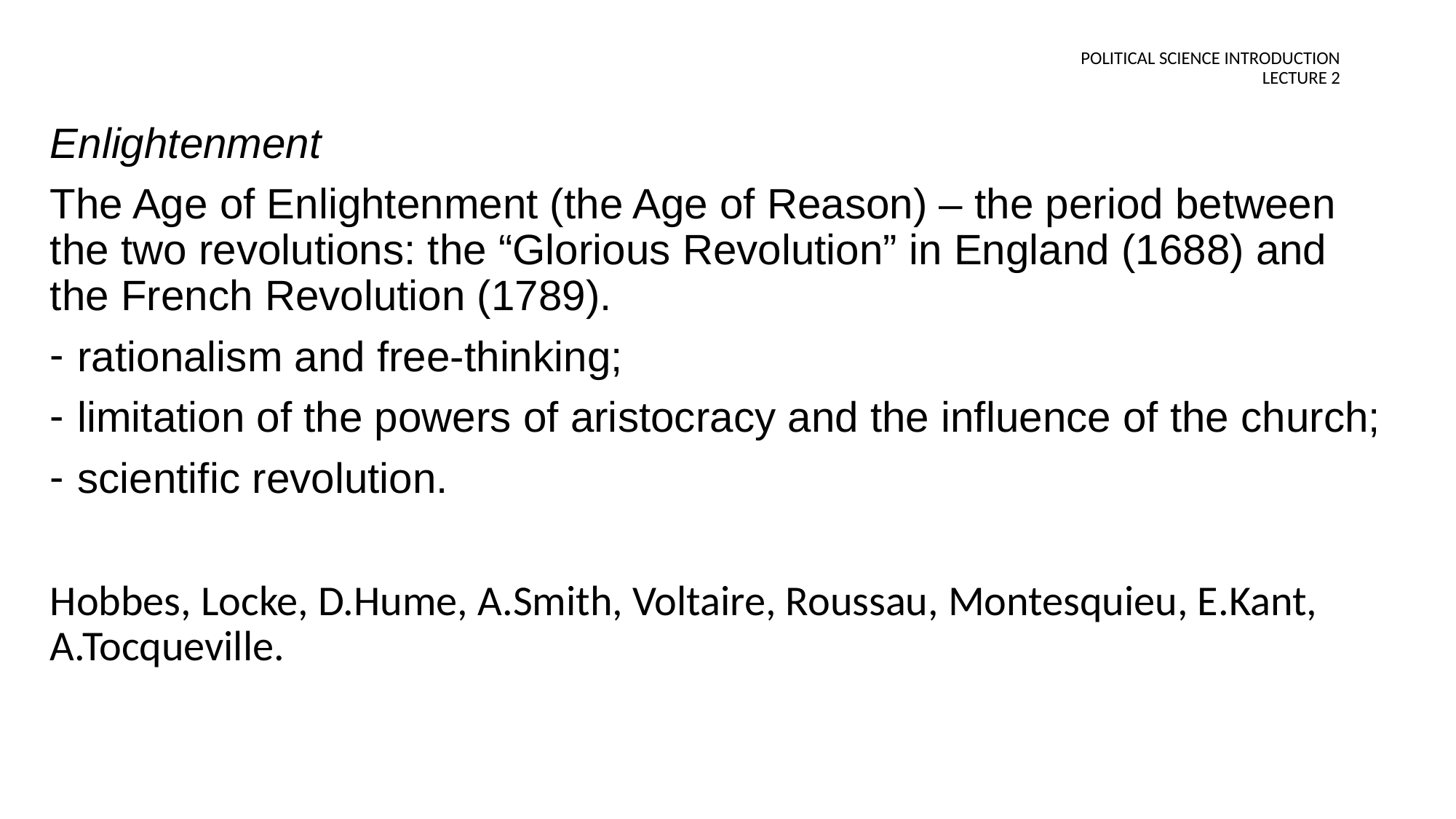

# Political science introduction lecture 2
Enlightenment
The Age of Enlightenment (the Age of Reason) – the period between the two revolutions: the “Glorious Revolution” in England (1688) and the French Revolution (1789).
rationalism and free-thinking;
limitation of the powers of aristocracy and the influence of the church;
scientific revolution.

Hobbes, Locke, D.Hume, A.Smith, Voltaire, Roussau, Montesquieu, E.Kant, A.Tocqueville.